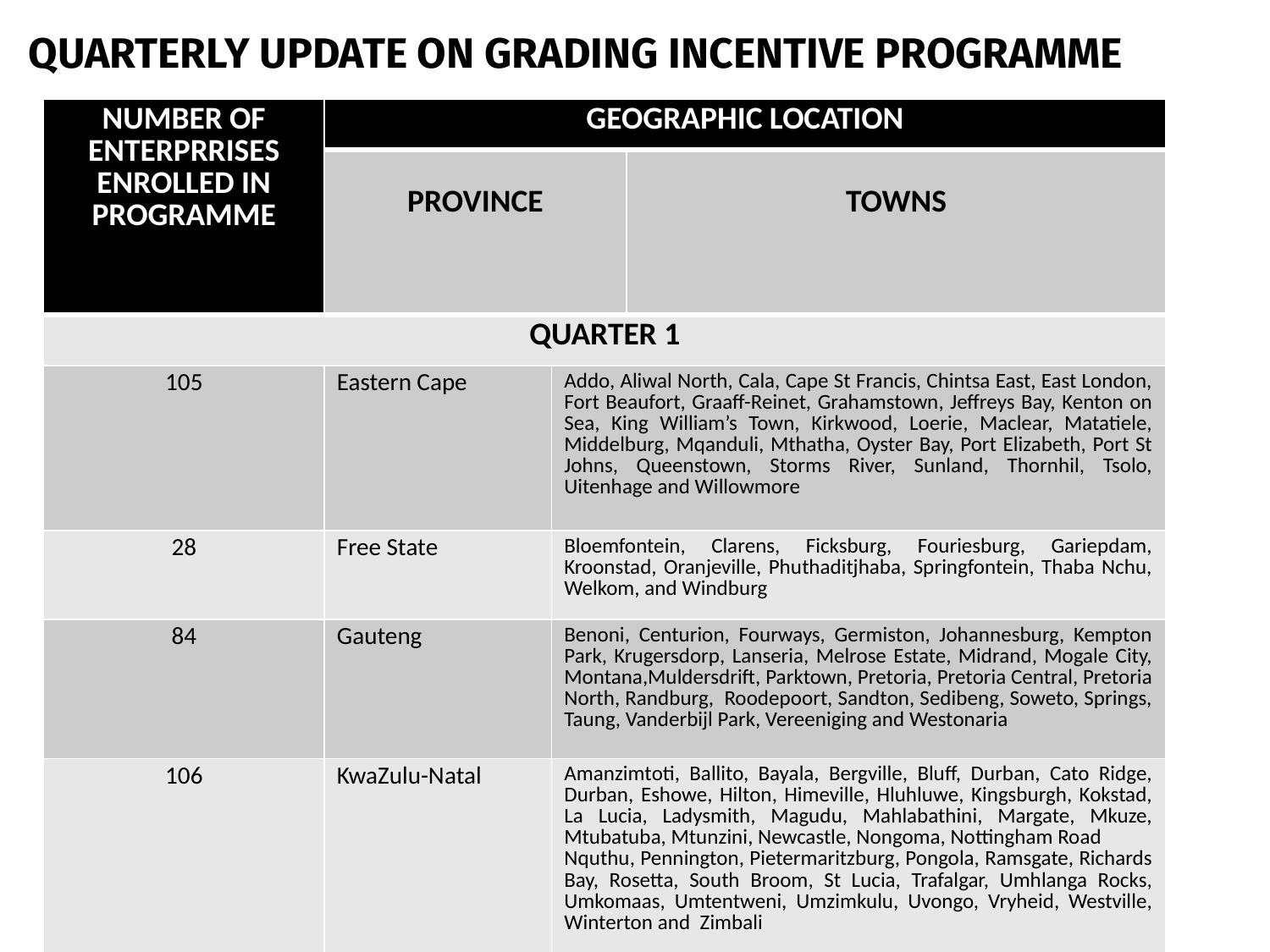

QUARTERLY UPDATE ON GRADING INCENTIVE PROGRAMME
| NUMBER OF ENTERPRRISES ENROLLED IN PROGRAMME | GEOGRAPHIC LOCATION |  |  |
| --- | --- | --- | --- |
|  | PROVINCE |  | TOWNS |
| QUARTER 1 |  |  |  |
| 105 | Eastern Cape | Addo, Aliwal North, Cala, Cape St Francis, Chintsa East, East London, Fort Beaufort, Graaff-Reinet, Grahamstown, Jeffreys Bay, Kenton on Sea, King William’s Town, Kirkwood, Loerie, Maclear, Matatiele, Middelburg, Mqanduli, Mthatha, Oyster Bay, Port Elizabeth, Port St Johns, Queenstown, Storms River, Sunland, Thornhil, Tsolo, Uitenhage and Willowmore |  |
| 28 | Free State | Bloemfontein, Clarens, Ficksburg, Fouriesburg, Gariepdam, Kroonstad, Oranjeville, Phuthaditjhaba, Springfontein, Thaba Nchu, Welkom, and Windburg |  |
| 84 | Gauteng | Benoni, Centurion, Fourways, Germiston, Johannesburg, Kempton Park, Krugersdorp, Lanseria, Melrose Estate, Midrand, Mogale City, Montana,Muldersdrift, Parktown, Pretoria, Pretoria Central, Pretoria North, Randburg, Roodepoort, Sandton, Sedibeng, Soweto, Springs, Taung, Vanderbijl Park, Vereeniging and Westonaria |  |
| 106 | KwaZulu-Natal | Amanzimtoti, Ballito, Bayala, Bergville, Bluff, Durban, Cato Ridge, Durban, Eshowe, Hilton, Himeville, Hluhluwe, Kingsburgh, Kokstad, La Lucia, Ladysmith, Magudu, Mahlabathini, Margate, Mkuze, Mtubatuba, Mtunzini, Newcastle, Nongoma, Nottingham Road Nquthu, Pennington, Pietermaritzburg, Pongola, Ramsgate, Richards Bay, Rosetta, South Broom, St Lucia, Trafalgar, Umhlanga Rocks, Umkomaas, Umtentweni, Umzimkulu, Uvongo, Vryheid, Westville, Winterton and Zimbali |  |
22